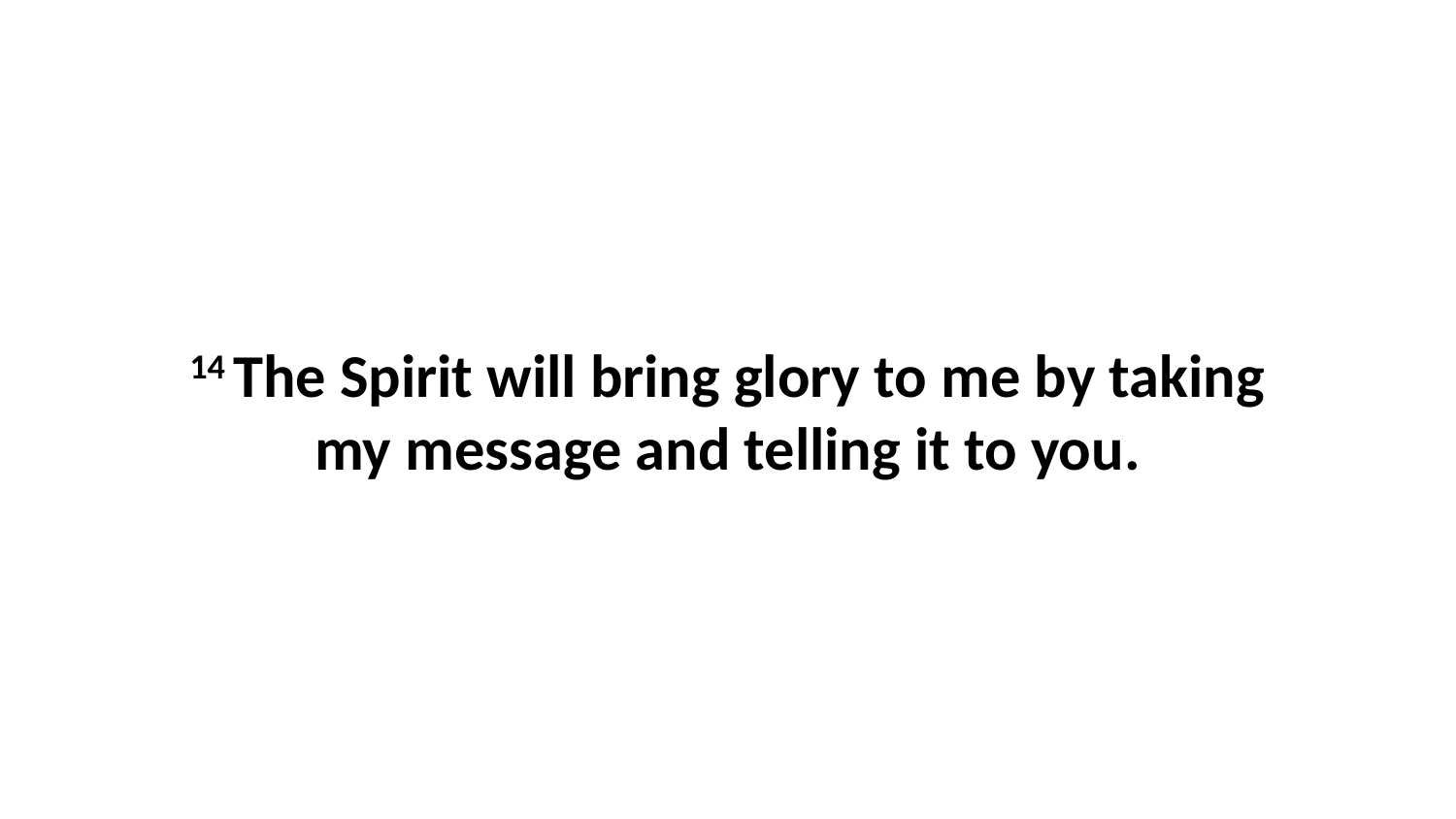

14 The Spirit will bring glory to me by taking my message and telling it to you.